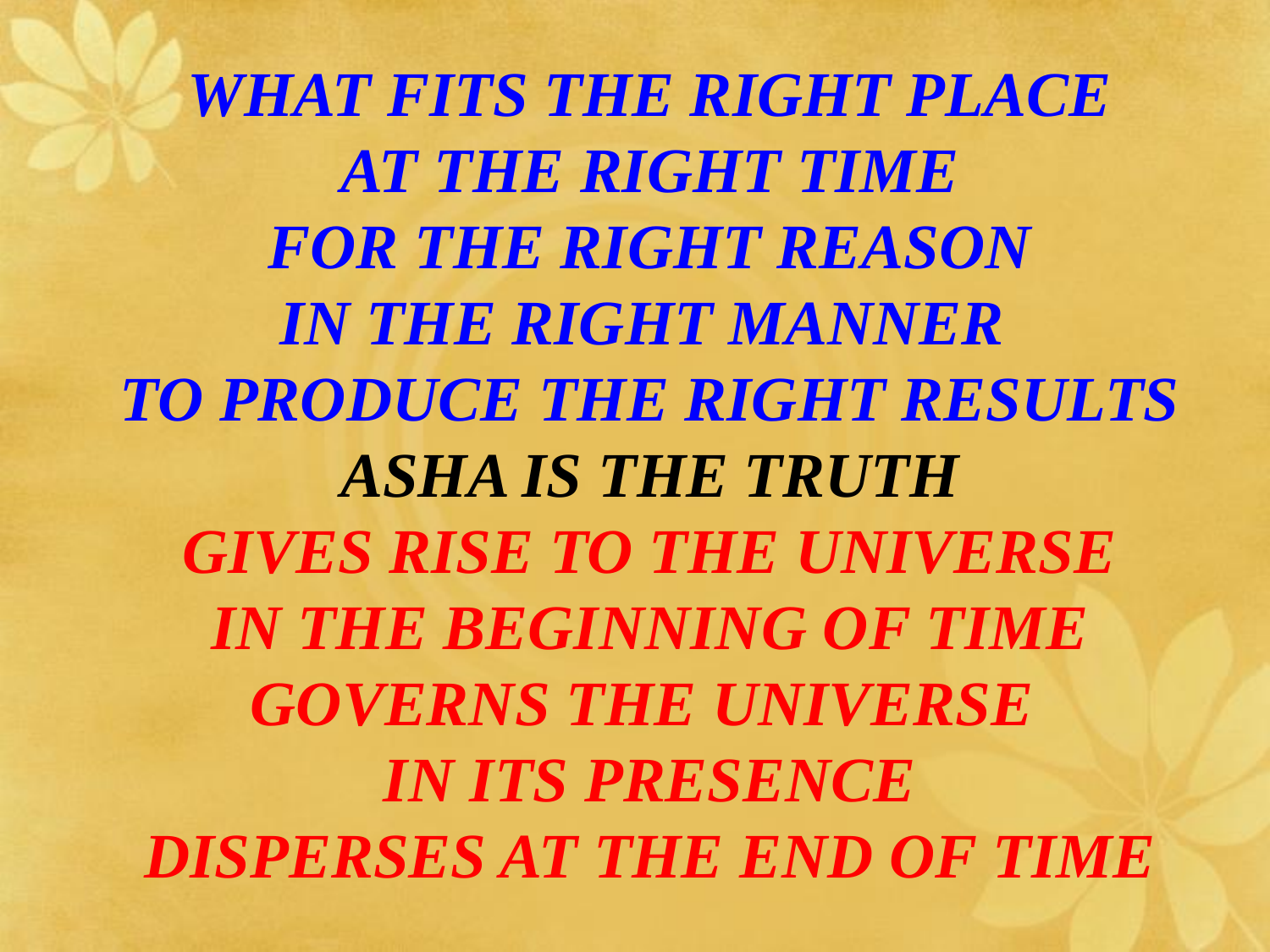

WHAT FITS THE RIGHT PLACE
AT THE RIGHT TIME
FOR THE RIGHT REASON
IN THE RIGHT MANNER
TO PRODUCE THE RIGHT RESULTS
ASHA IS THE TRUTH
GIVES RISE TO THE UNIVERSE
IN THE BEGINNING OF TIME
GOVERNS THE UNIVERSE
IN ITS PRESENCE
DISPERSES AT THE END OF TIME